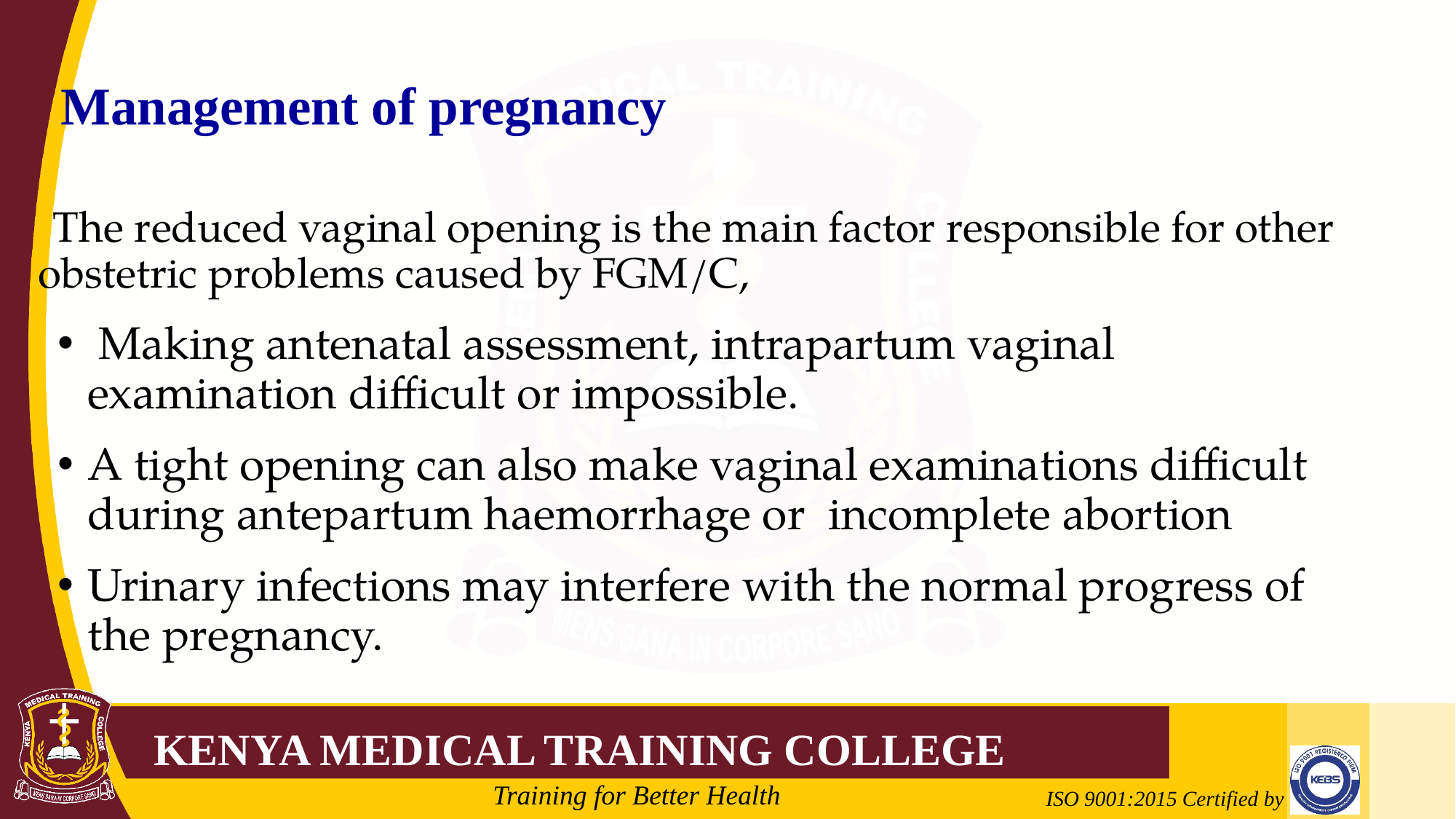

Management of pregnancy
    The reduced vaginal opening is the main factor responsible for other obstetric problems caused by FGM/C,
 Making antenatal assessment, intrapartum vaginal examination difficult or impossible.
A tight opening can also make vaginal examinations difficult during antepartum haemorrhage or  incomplete abortion
Urinary infections may interfere with the normal progress of the pregnancy.